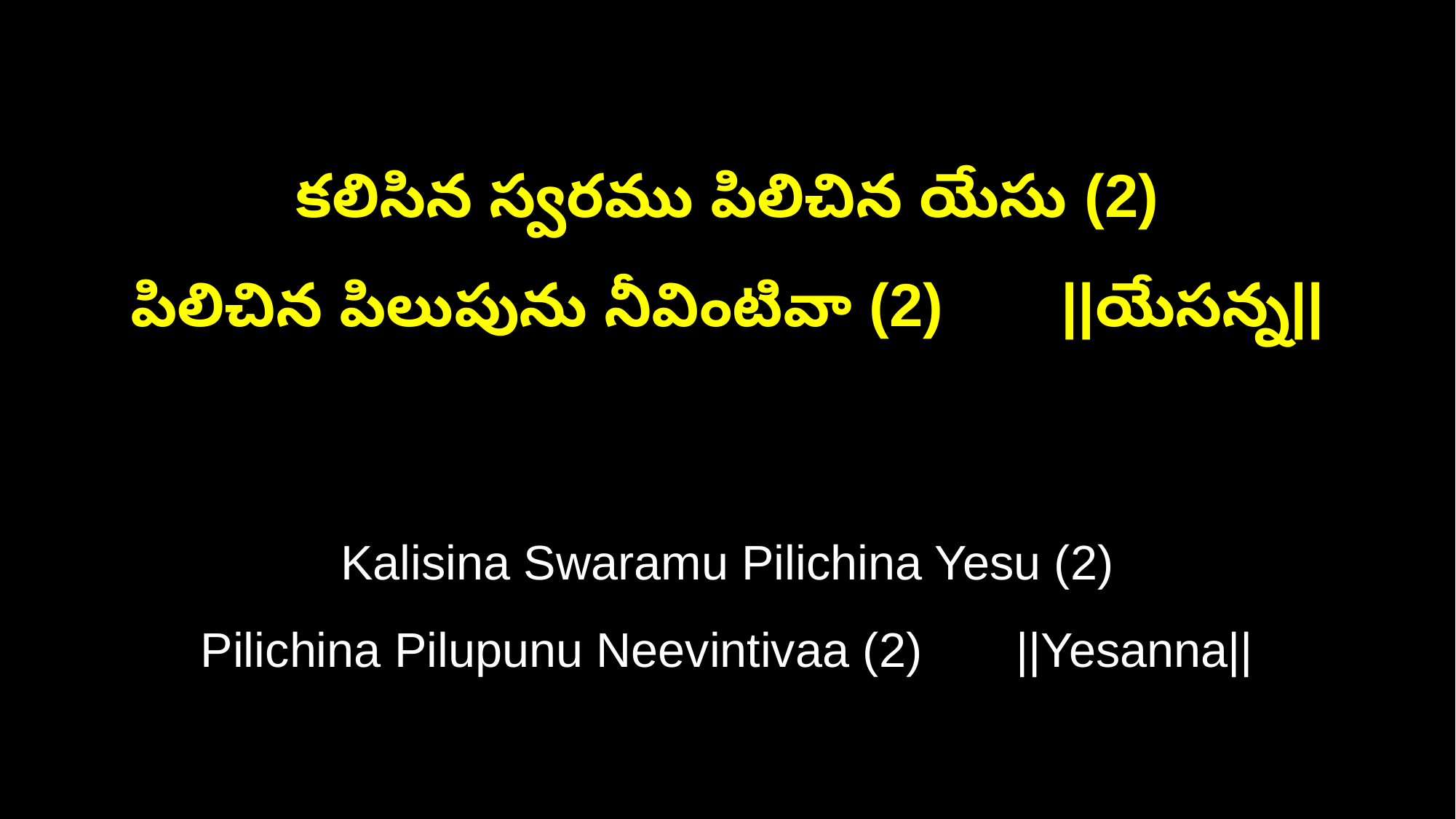

కలిసిన స్వరము పిలిచిన యేసు (2)
పిలిచిన పిలుపును నీవింటివా (2)       ||యేసన్న||
Kalisina Swaramu Pilichina Yesu (2)
Pilichina Pilupunu Neevintivaa (2)       ||Yesanna||